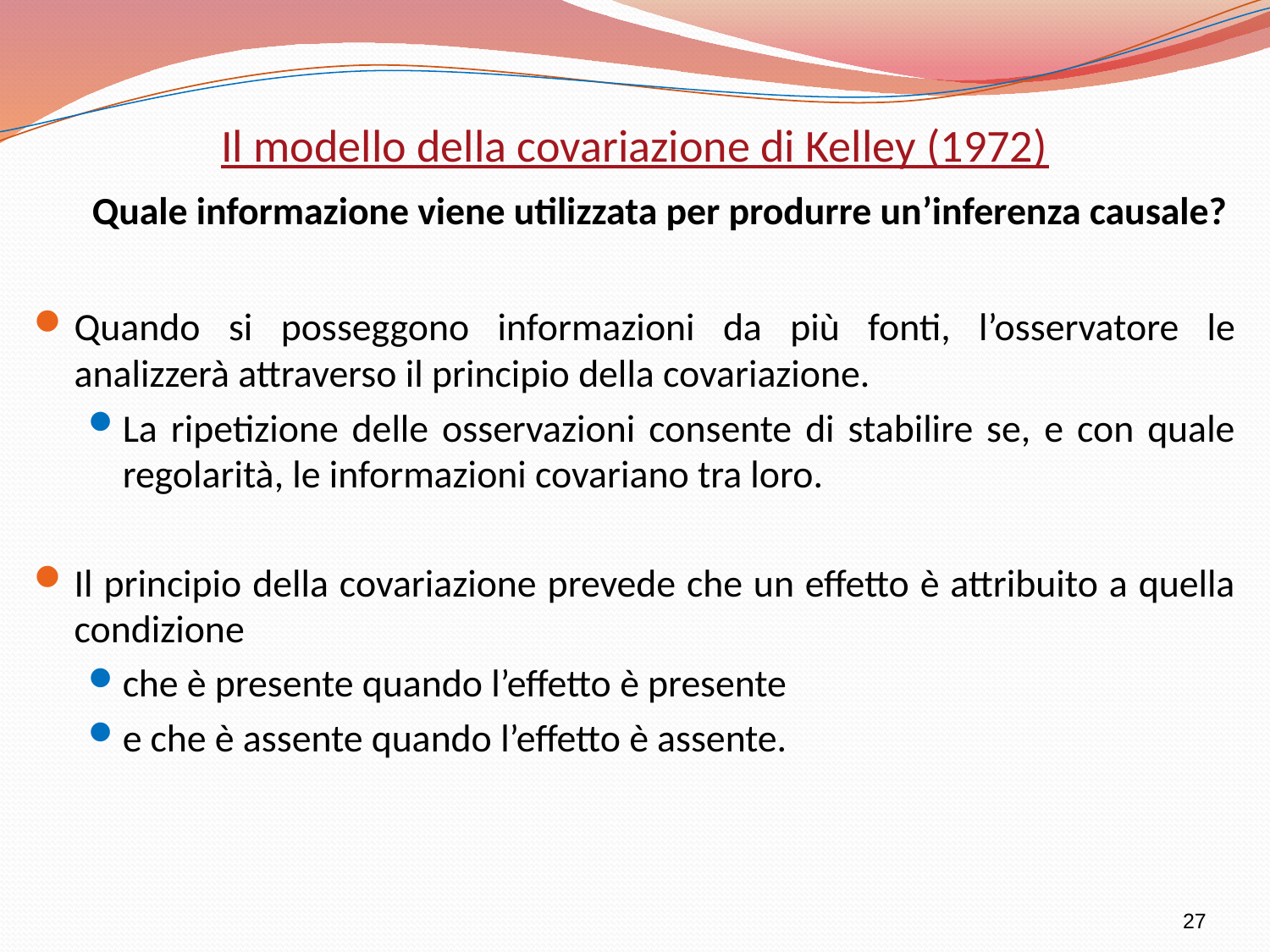

Il modello della covariazione di Kelley (1972)
	 Quale informazione viene utilizzata per produrre un’inferenza causale?

Quando si posseggono informazioni da più fonti, l’osservatore le analizzerà attraverso il principio della covariazione.
La ripetizione delle osservazioni consente di stabilire se, e con quale regolarità, le informazioni covariano tra loro.

Il principio della covariazione prevede che un effetto è attribuito a quella condizione
che è presente quando l’effetto è presente
e che è assente quando l’effetto è assente.

27